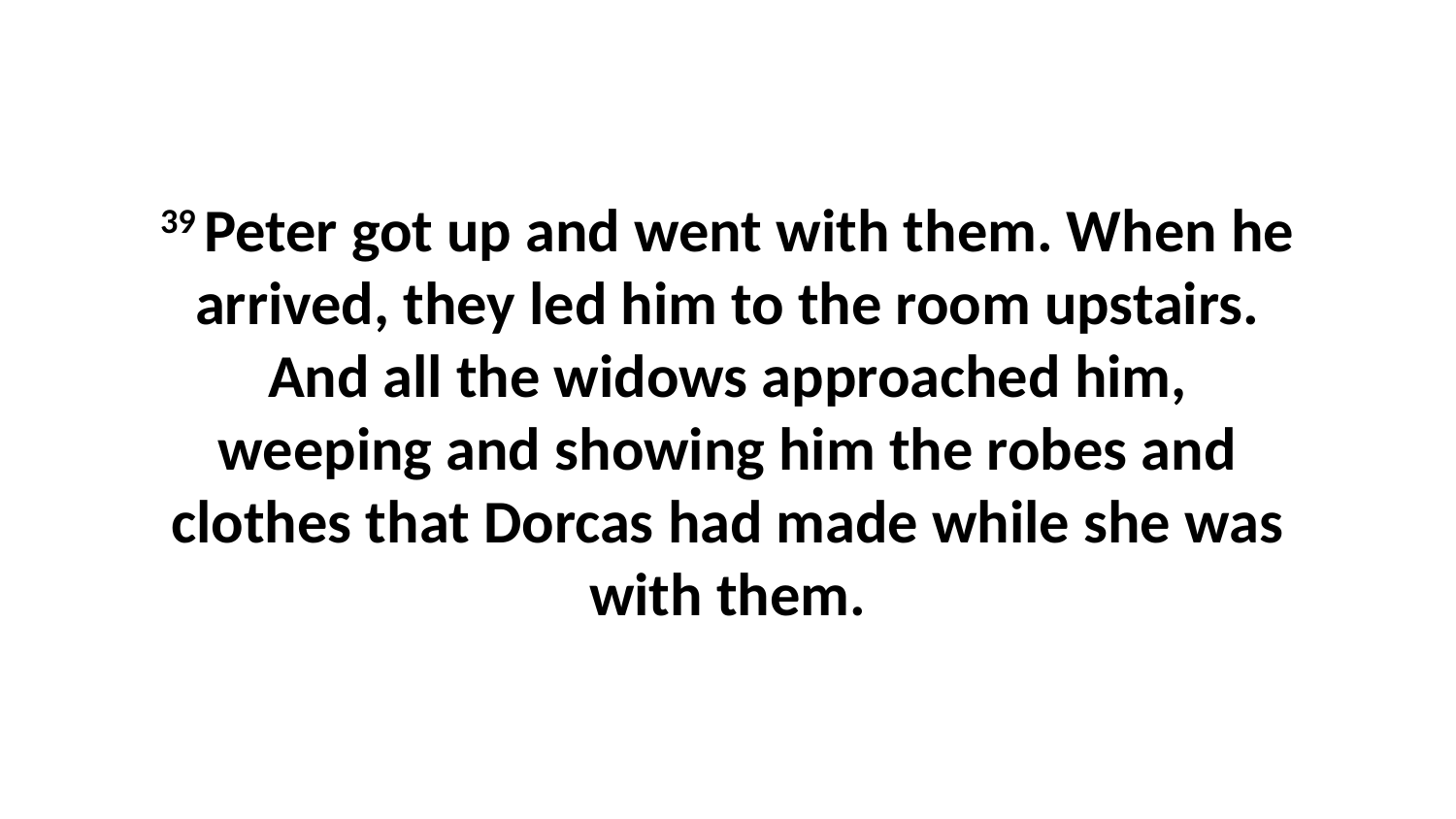

39 Peter got up and went with them. When he arrived, they led him to the room upstairs. And all the widows approached him, weeping and showing him the robes and clothes that Dorcas had made while she was with them.